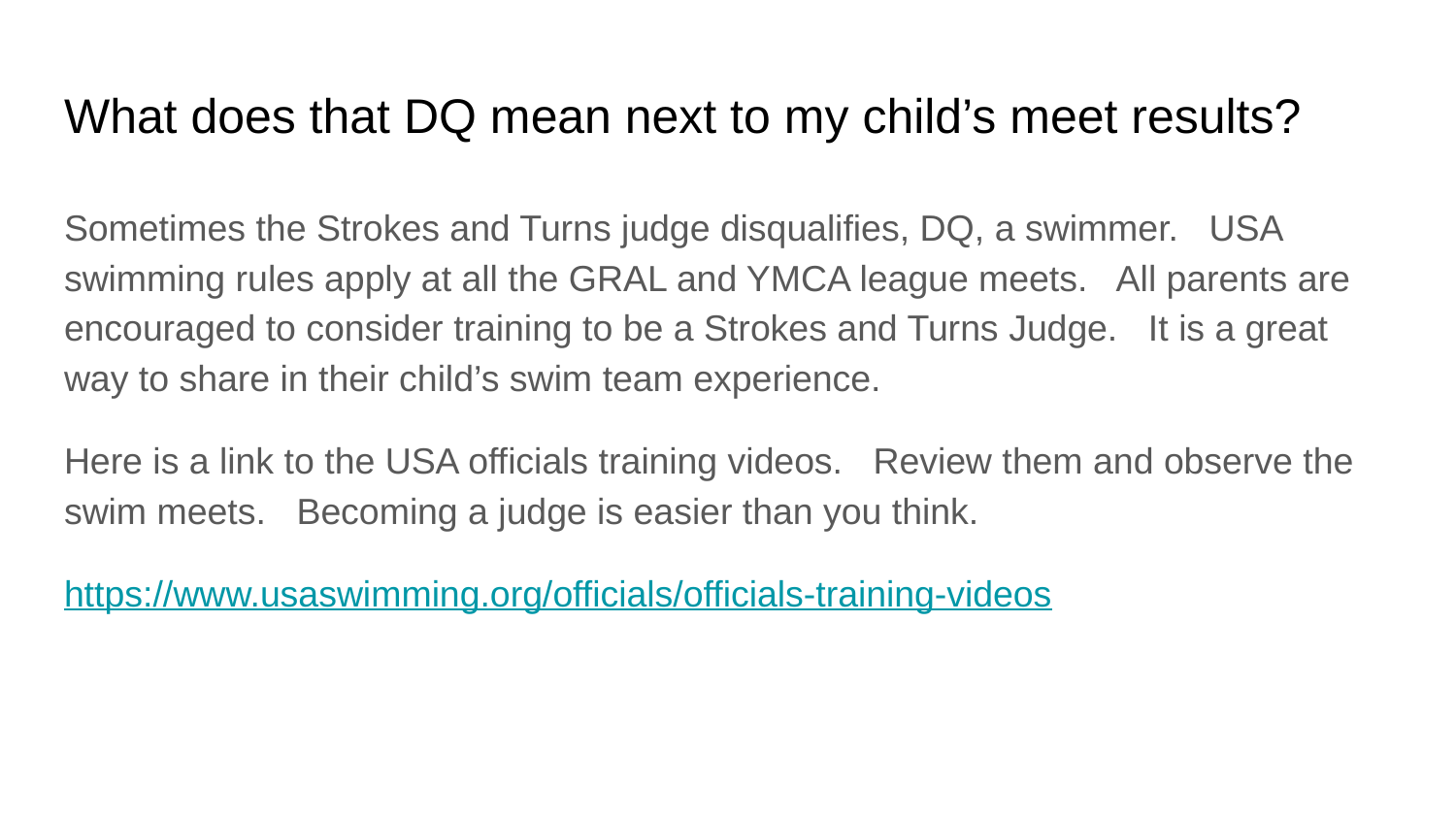

# What does that DQ mean next to my child’s meet results?
Sometimes the Strokes and Turns judge disqualifies, DQ, a swimmer.   USA swimming rules apply at all the GRAL and YMCA league meets.   All parents are encouraged to consider training to be a Strokes and Turns Judge.   It is a great way to share in their child’s swim team experience.
Here is a link to the USA officials training videos.   Review them and observe the swim meets.   Becoming a judge is easier than you think.
https://www.usaswimming.org/officials/officials-training-videos